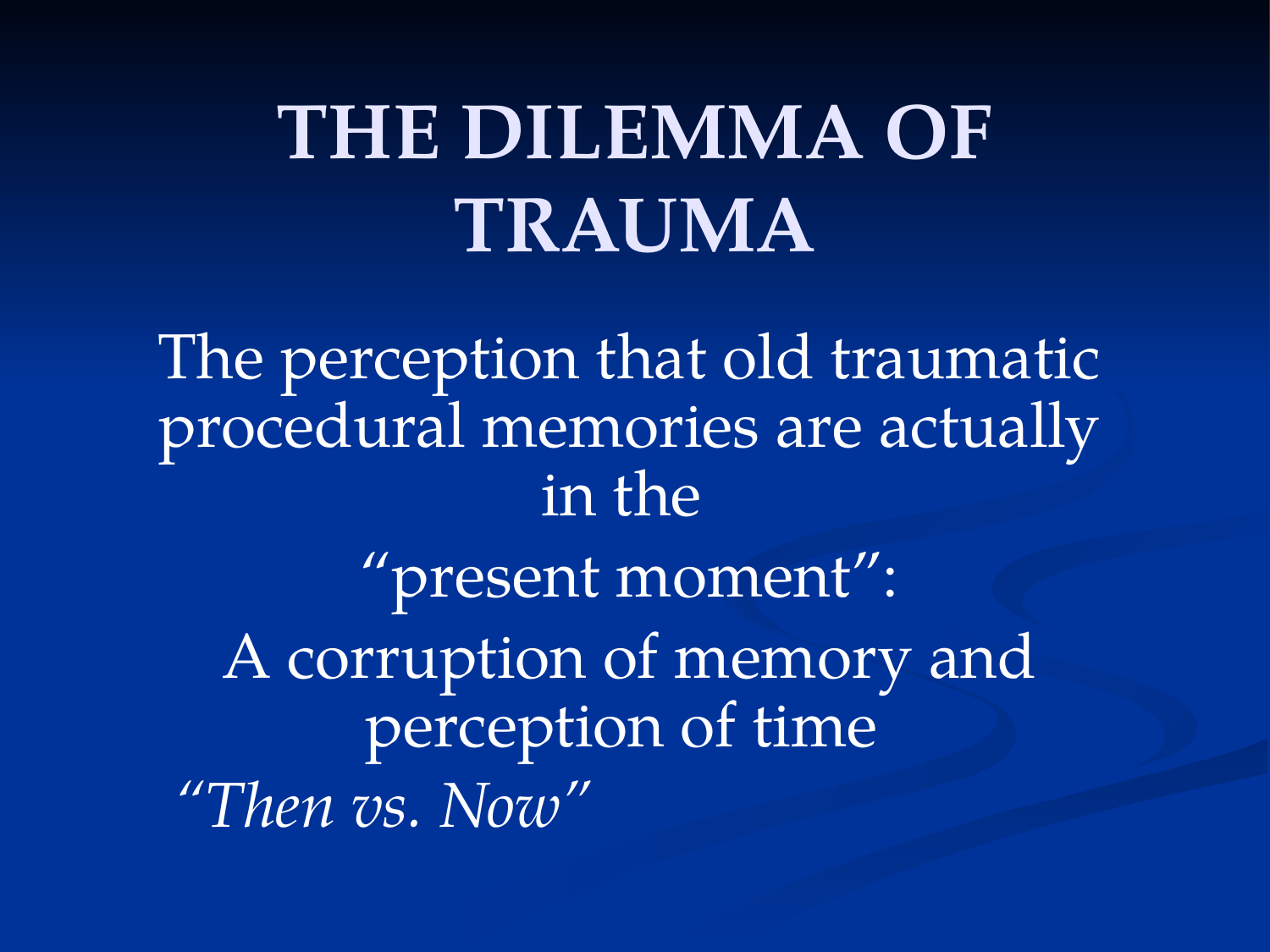

# THE DILEMMA OF TRAUMA
The perception that old traumatic procedural memories are actually in the
“present moment”:
A corruption of memory and perception of time
 “Then vs. Now”